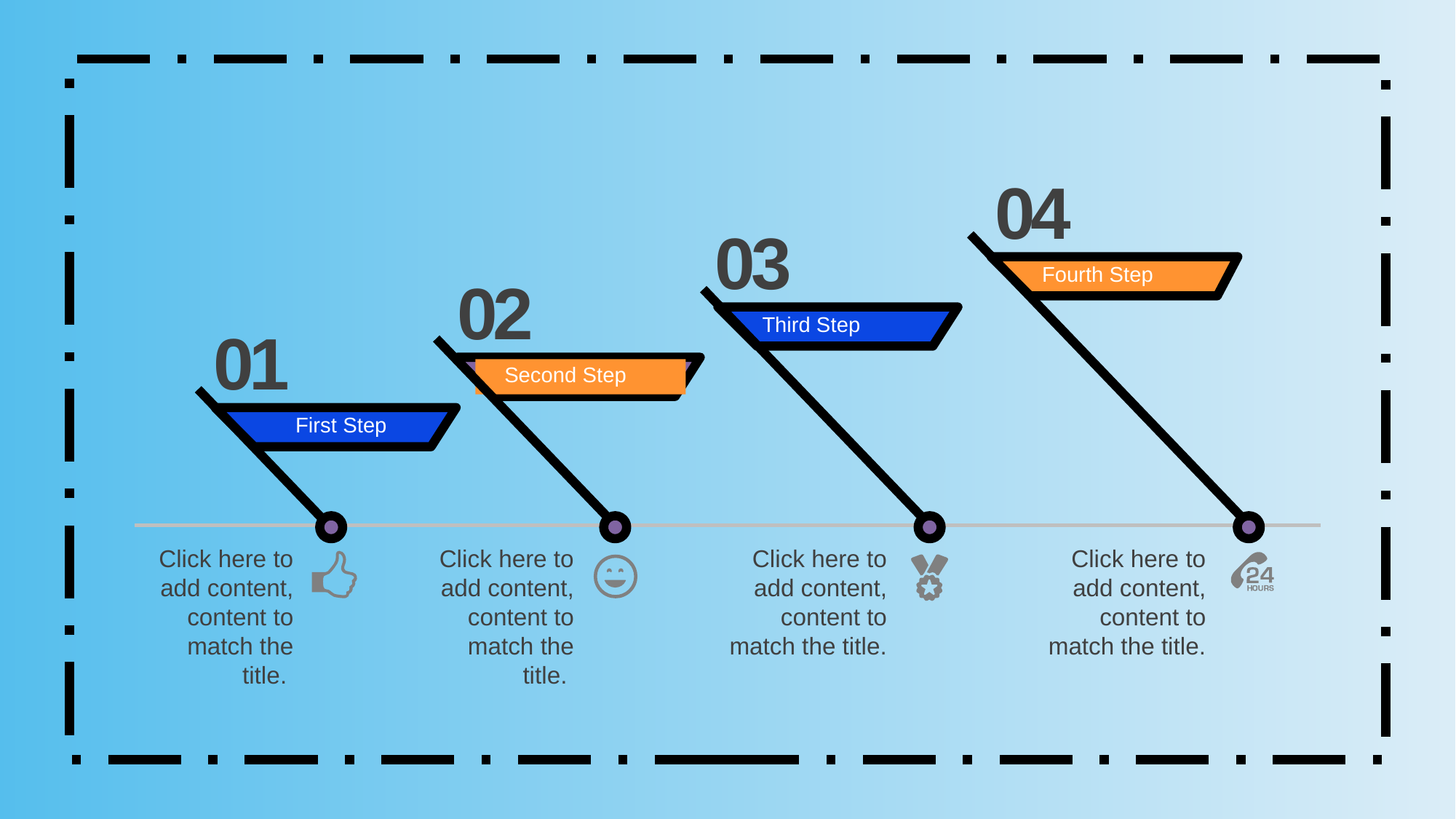

04
03
02

Fourth Step
01

Third Step

Second Step

First Step

Click here to add content, content to match the title.
Click here to add content, content to match the title.
Click here to add content, content to match the title.
Click here to add content, content to match the title.